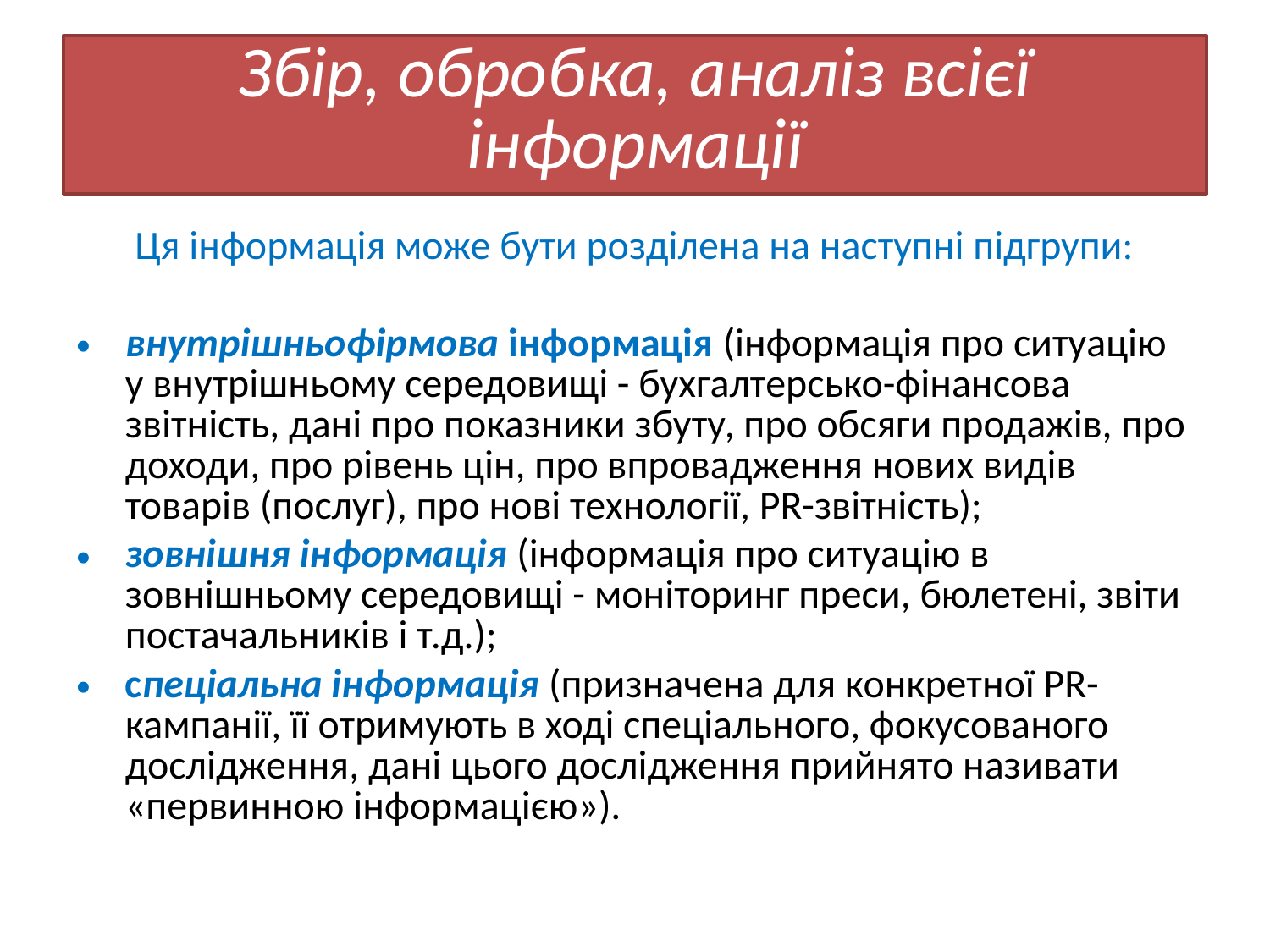

# Збір, обробка, аналіз всієї інформації
Ця інформація може бути розділена на наступні підгрупи:

внутрішньофірмова інформація (інформація про ситуацію у внутрішньому середовищі - бухгалтерсько-фінансова звітність, дані про показники збуту, про обсяги продажів, про доходи, про рівень цін, про впровадження нових видів товарів (послуг), про нові технології, PR-звітність);
зовнішня інформація (інформація про ситуацію в зовнішньому середовищі - моніторинг преси, бюлетені, звіти постачальників і т.д.);
спеціальна інформація (призначена для конкретної PR-кампанії, її отримують в ході спеціального, фокусованого дослідження, дані цього дослідження прийнято називати «первинною інформацією»).